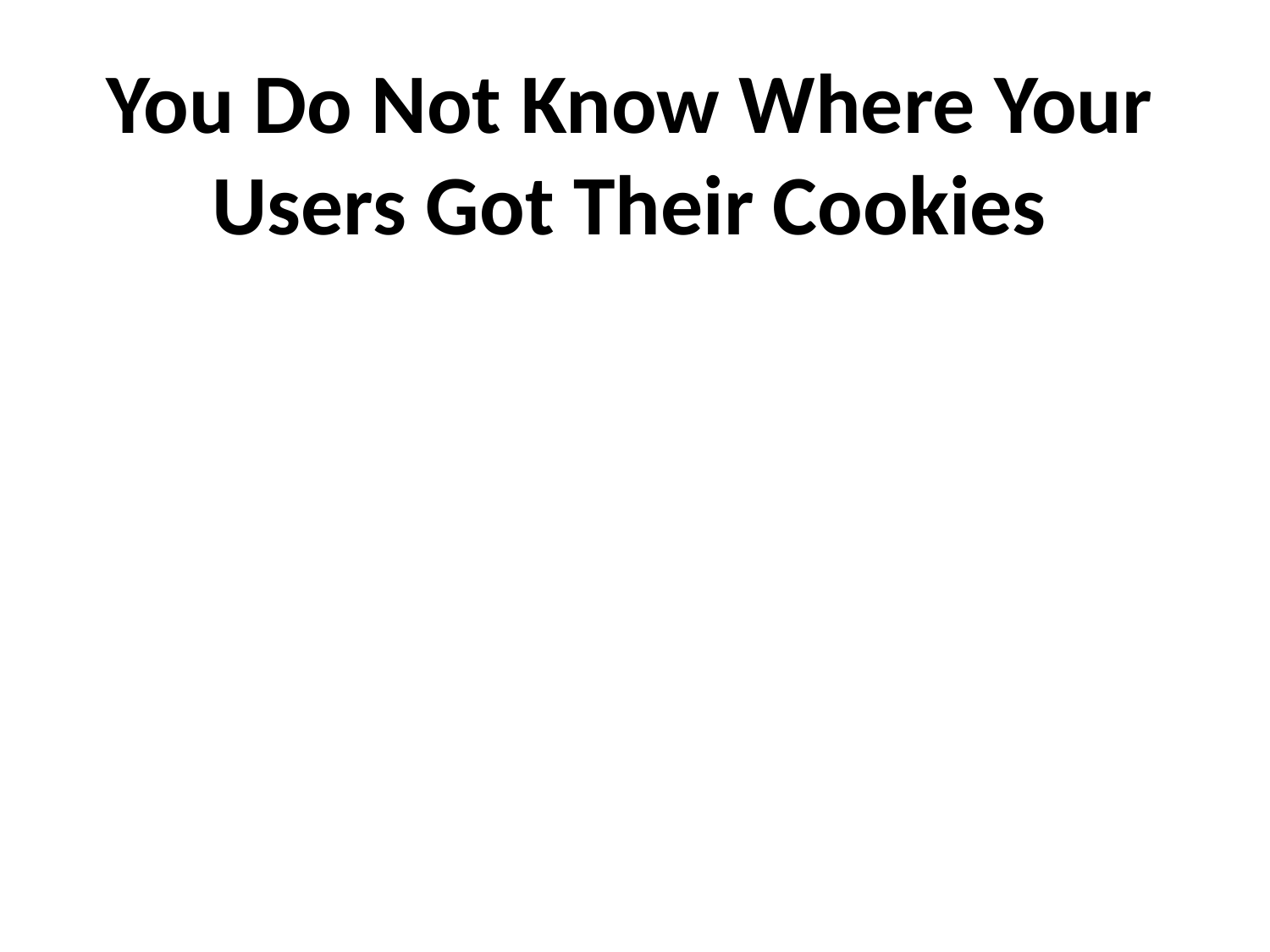

You Do Not Know Where Your Users Got Their Cookies